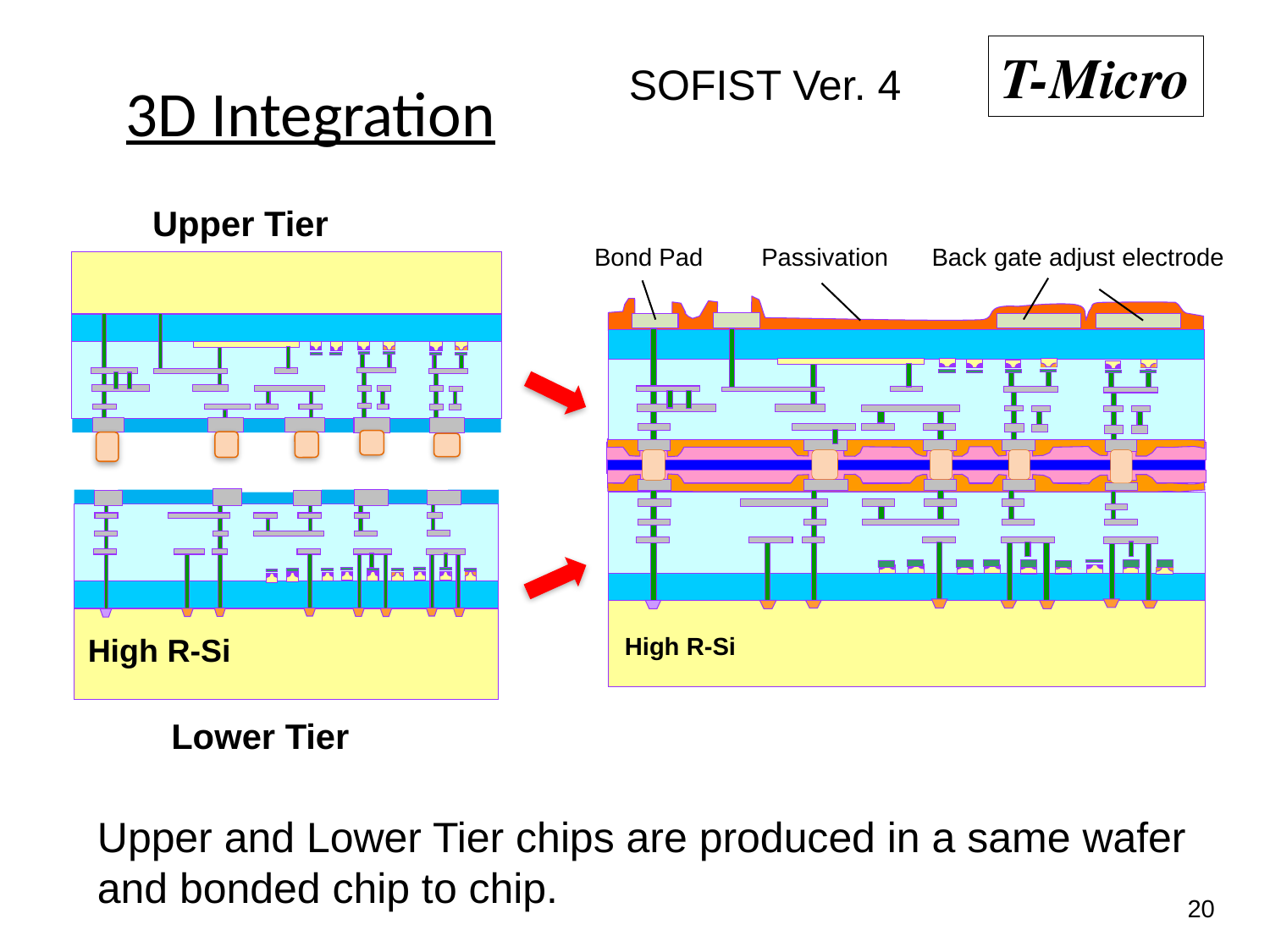

T-Micro
3D Integration
SOFIST Ver. 4
Upper Tier
Bond Pad
Passivation
Back gate adjust electrode

High R-Si

High R-Si

Lower Tier
Upper and Lower Tier chips are produced in a same wafer and bonded chip to chip.
20